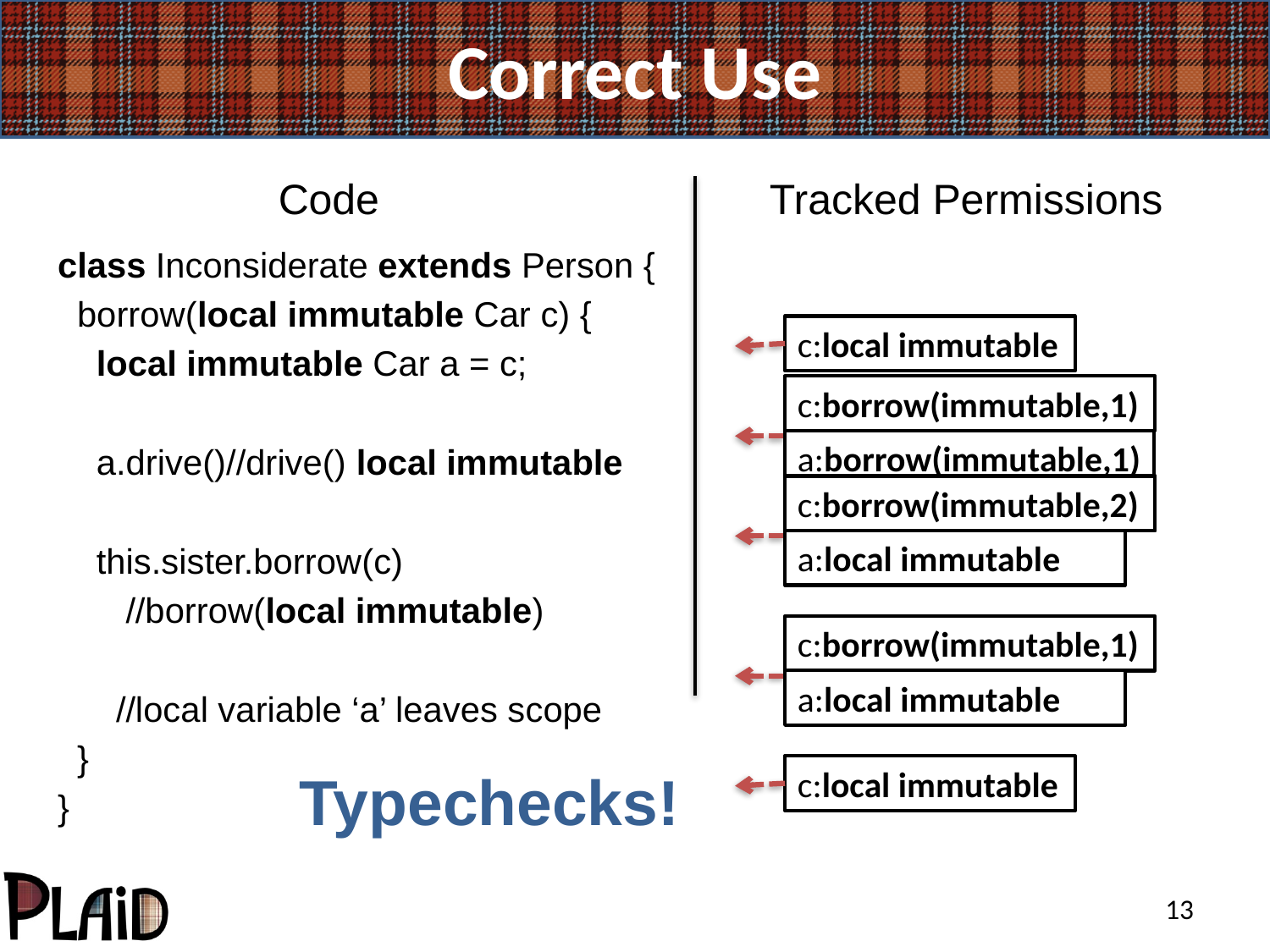

# Correct Use
Code
Tracked Permissions
class Inconsiderate extends Person {
  borrow(local immutable Car c) {
    local immutable Car a = c;

    a.drive()//drive() local immutable

    this.sister.borrow(c)
       //borrow(local immutable)

      //local variable ‘a’ leaves scope
  }
}
c:local immutable
c:borrow(immutable,1)
a:local immutable
a:borrow(immutable,1)
c:borrow(immutable,1)
a:local immutable
c:borrow(immutable,2)
c:borrow(immutable,1)
a:local immutable
Typechecks!
c:local immutable
13